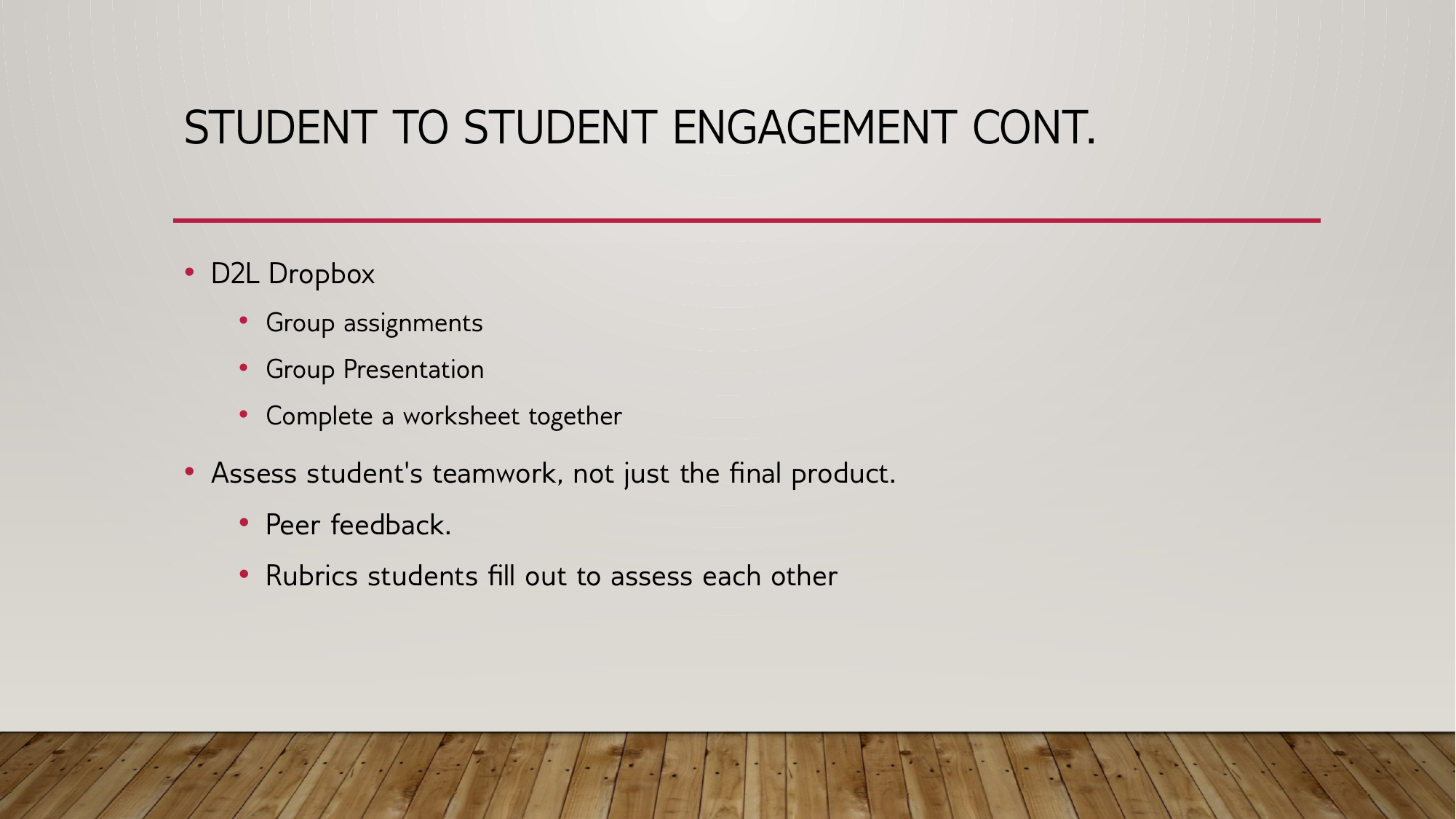

# Student to Student Engagement Cont.
D2L Dropbox
Group assignments
Group Presentation
Complete a worksheet together
Assess student's teamwork, not just the final product.
Peer feedback.
Rubrics students fill out to assess each other